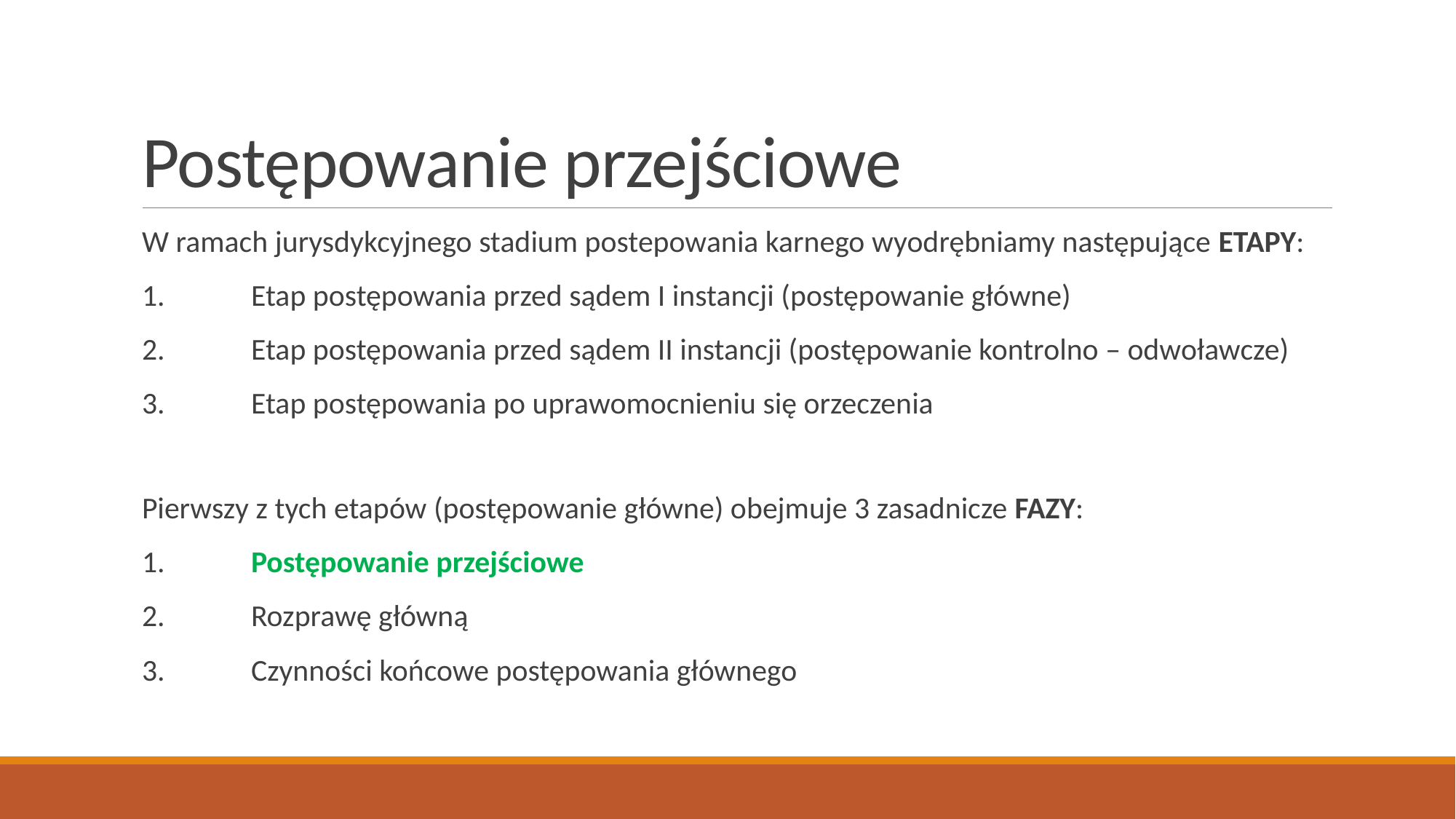

# Postępowanie przejściowe
W ramach jurysdykcyjnego stadium postepowania karnego wyodrębniamy następujące ETAPY:
1.	Etap postępowania przed sądem I instancji (postępowanie główne)
2.	Etap postępowania przed sądem II instancji (postępowanie kontrolno – odwoławcze)
3.	Etap postępowania po uprawomocnieniu się orzeczenia

Pierwszy z tych etapów (postępowanie główne) obejmuje 3 zasadnicze FAZY:
1.	Postępowanie przejściowe
2.	Rozprawę główną
3.	Czynności końcowe postępowania głównego